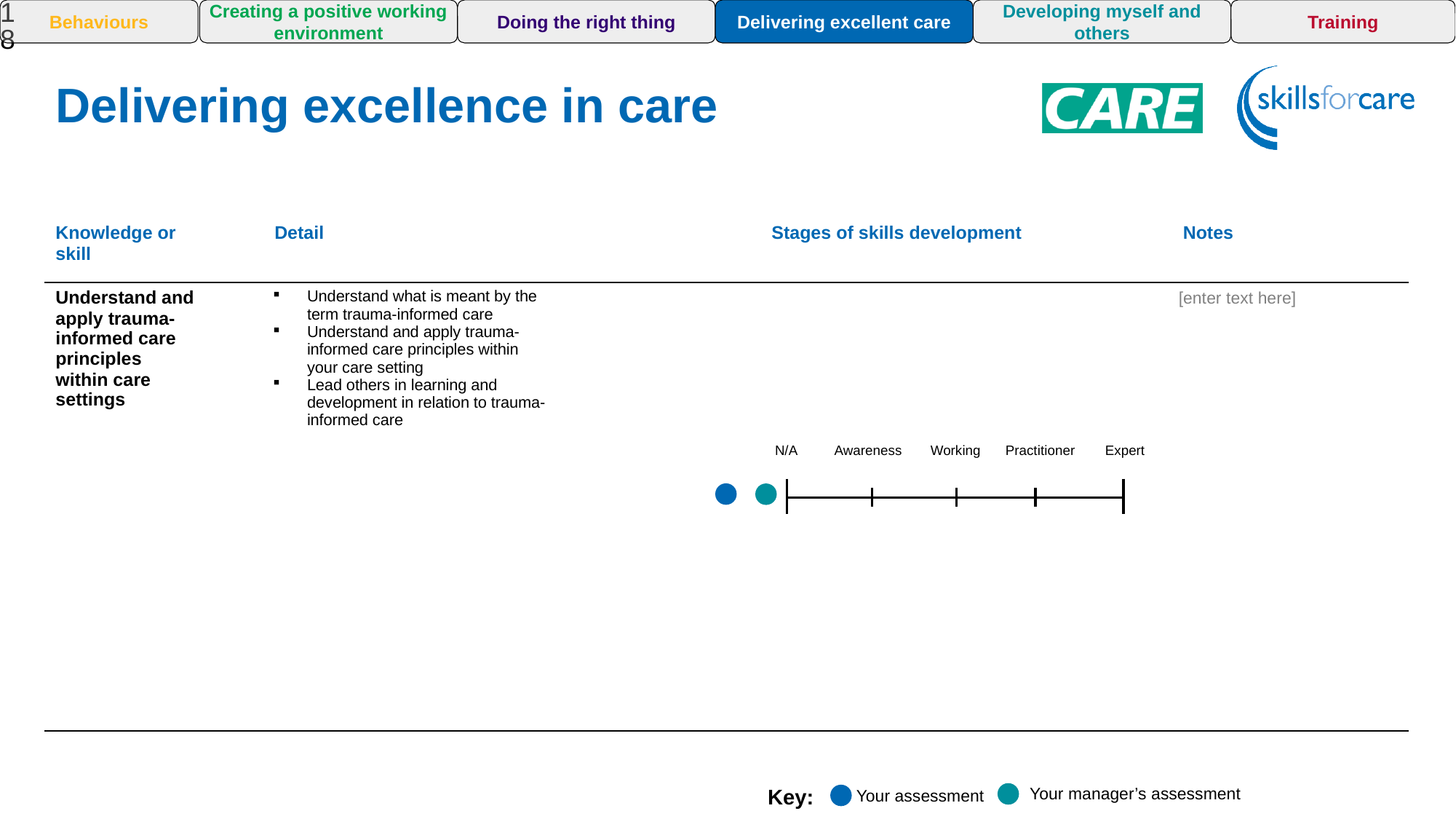

18
Training
Behaviours
Creating a positive working environment
Doing the right thing
Delivering excellent care
Developing myself and others
Delivering excellence in care
Awareness
| Knowledge or skill | Detail |  | Stages of skills development | Notes |
| --- | --- | --- | --- | --- |
| Understand and apply trauma-informed care principles within care settings | Understand what is meant by the term trauma-informed care Understand and apply trauma-informed care principles within your care setting Lead others in learning and development in relation to trauma-informed care |  |  |  |
Awareness
[enter text here]
N/A
N/A
Awareness
Working
Practitioner
Expert

Your manager’s assessment
Key:
Your assessment